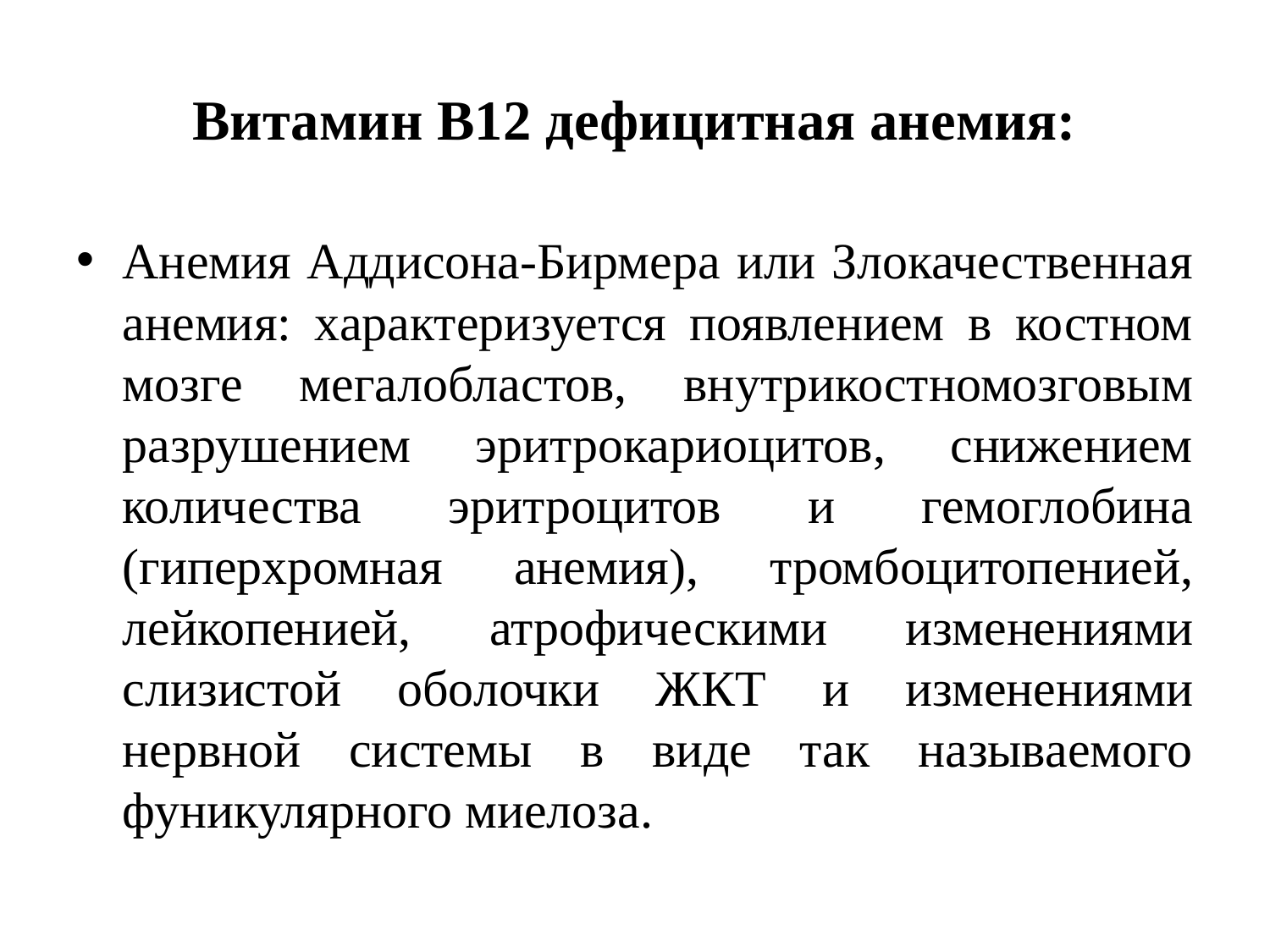

# Витамин В12 дефицитная анемия:
Анемия Аддисона-Бирмера или Злокачественная анемия: характеризуется появлением в костном мозге мегалобластов, внутрикостномозговым разрушением эритрокариоцитов, снижением количества эритроцитов и гемоглобина (гиперхромная анемия), тромбоцитопенией, лейкопенией, атрофическими изменениями слизистой оболочки ЖКТ и изменениями нервной системы в виде так называемого фуникулярного миелоза.